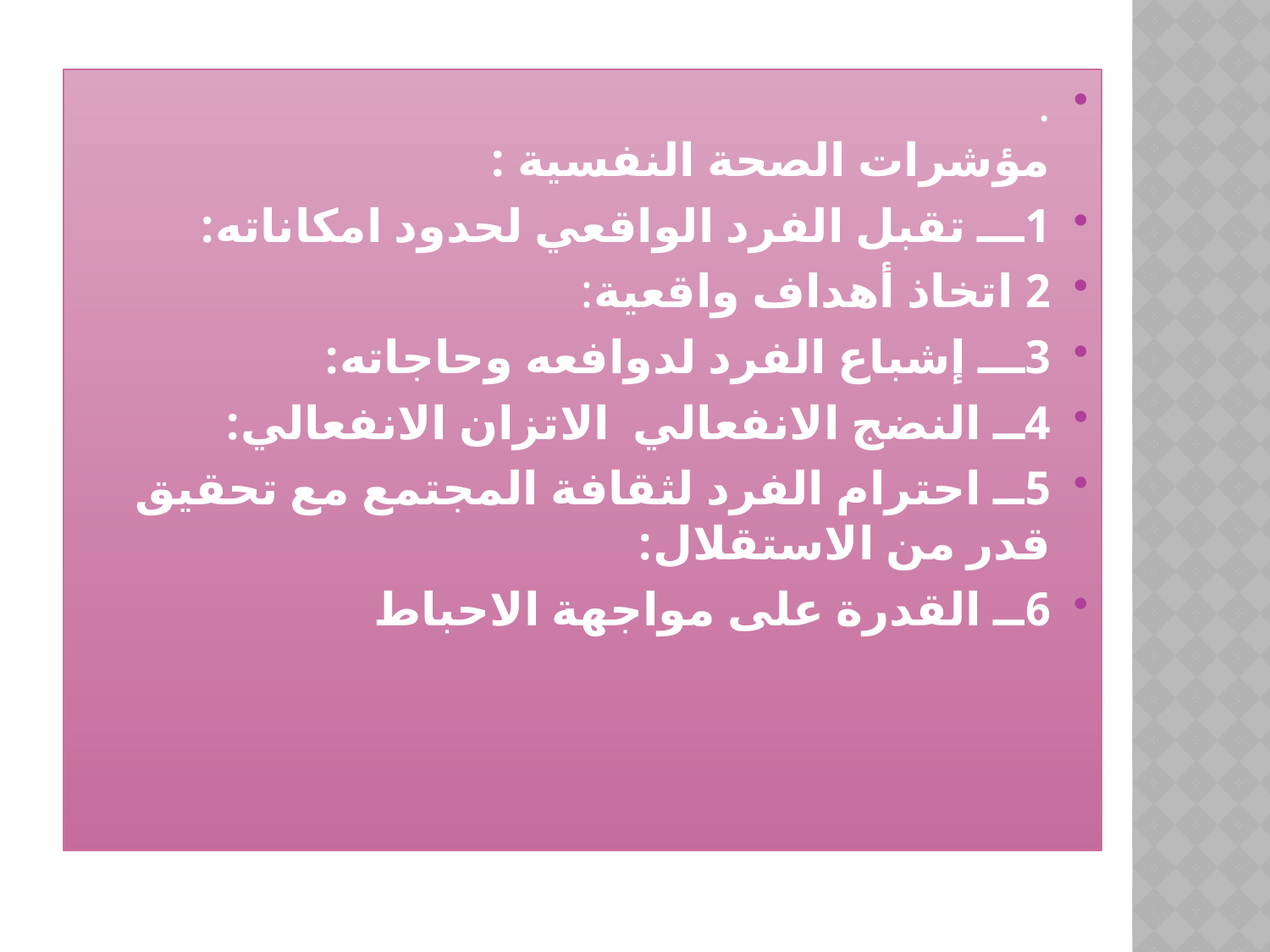

.
مؤشرات الصحة النفسية :
1ـــ تقبل الفرد الواقعي لحدود امكاناته:
2 اتخاذ أهداف واقعية:
3ـــ إشباع الفرد لدوافعه وحاجاته:
4ــ النضج الانفعالي  الاتزان الانفعالي:
5ــ احترام الفرد لثقافة المجتمع مع تحقيق قدر من الاستقلال:
6ــ القدرة على مواجهة الاحباط